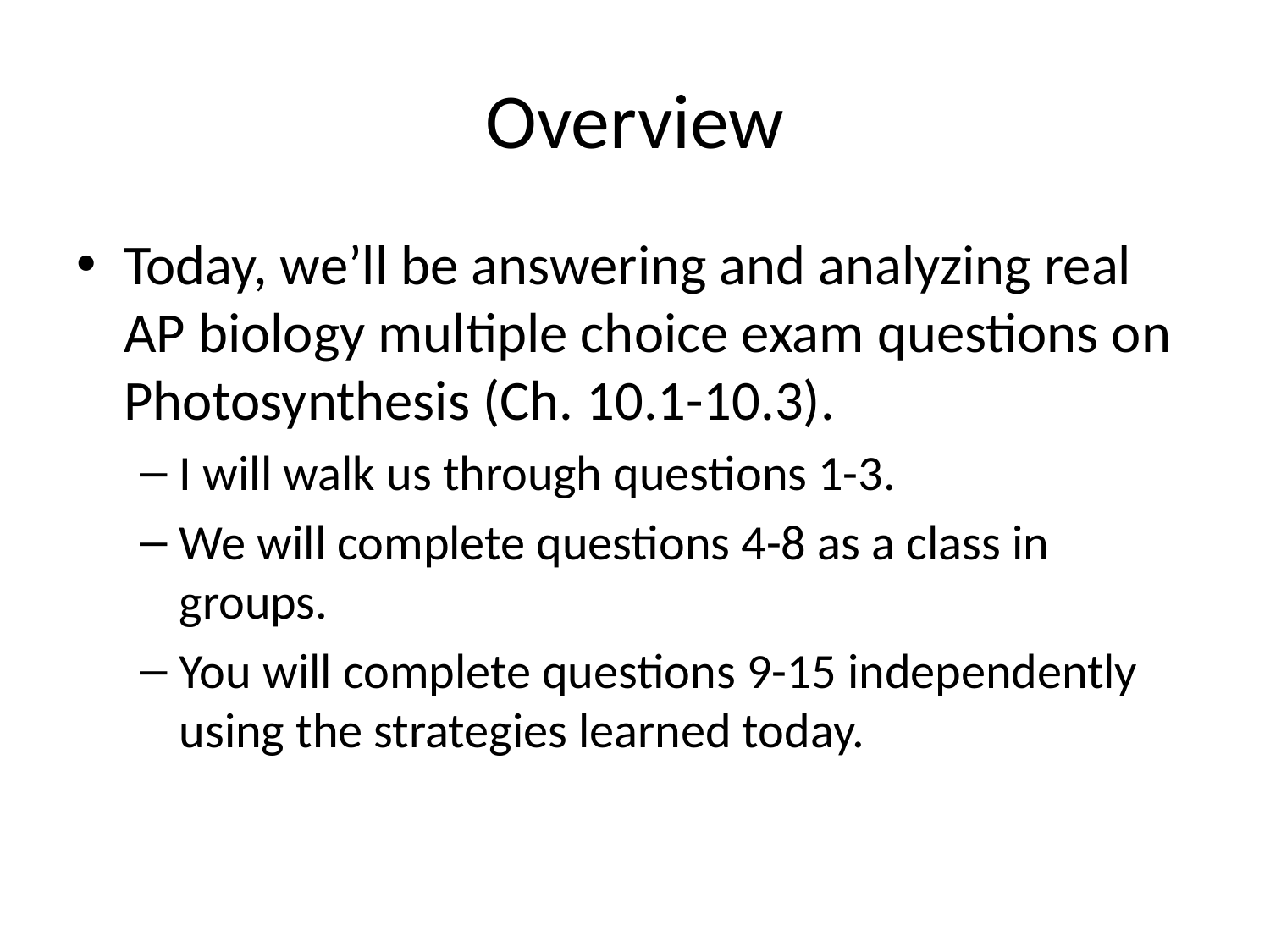

# Overview
Today, we’ll be answering and analyzing real AP biology multiple choice exam questions on Photosynthesis (Ch. 10.1-10.3).
I will walk us through questions 1-3.
We will complete questions 4-8 as a class in groups.
You will complete questions 9-15 independently using the strategies learned today.